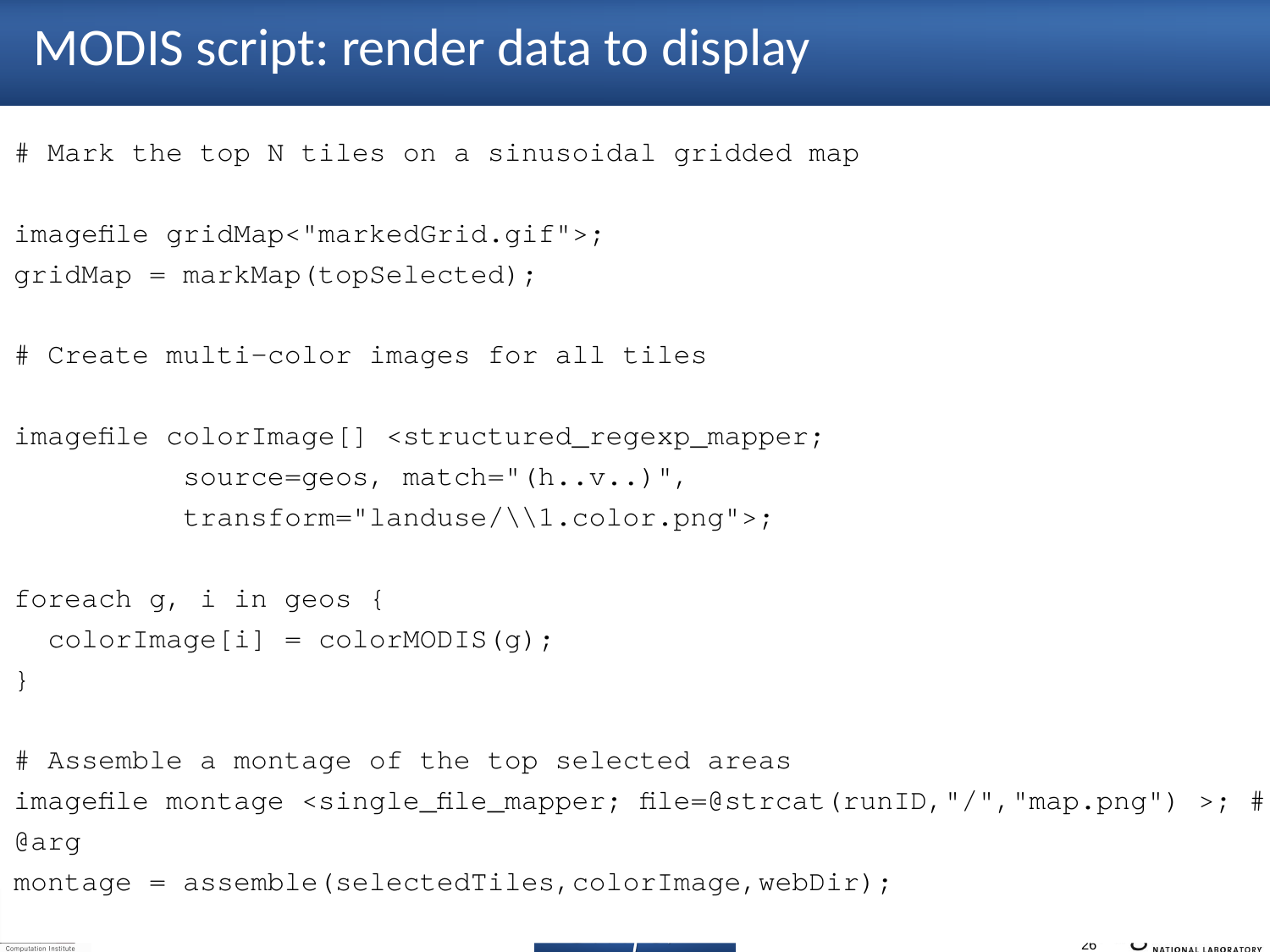

# MODIS script: render data to display
# Mark the top N tiles on a sinusoidal gridded map

imagefile gridMap<"markedGrid.gif">;
gridMap = markMap(topSelected);

# Create multi-color images for all tiles

imagefile colorImage[] <structured_regexp_mapper;
          source=geos, match="(h..v..)",
          transform="landuse/\\1.color.png">;

foreach g, i in geos {
  colorImage[i] = colorMODIS(g);
}

# Assemble a montage of the top selected areas
imagefile montage <single_file_mapper; file=@strcat(runID,"/","map.png") >; # @arg
montage = assemble(selectedTiles,colorImage,webDir);